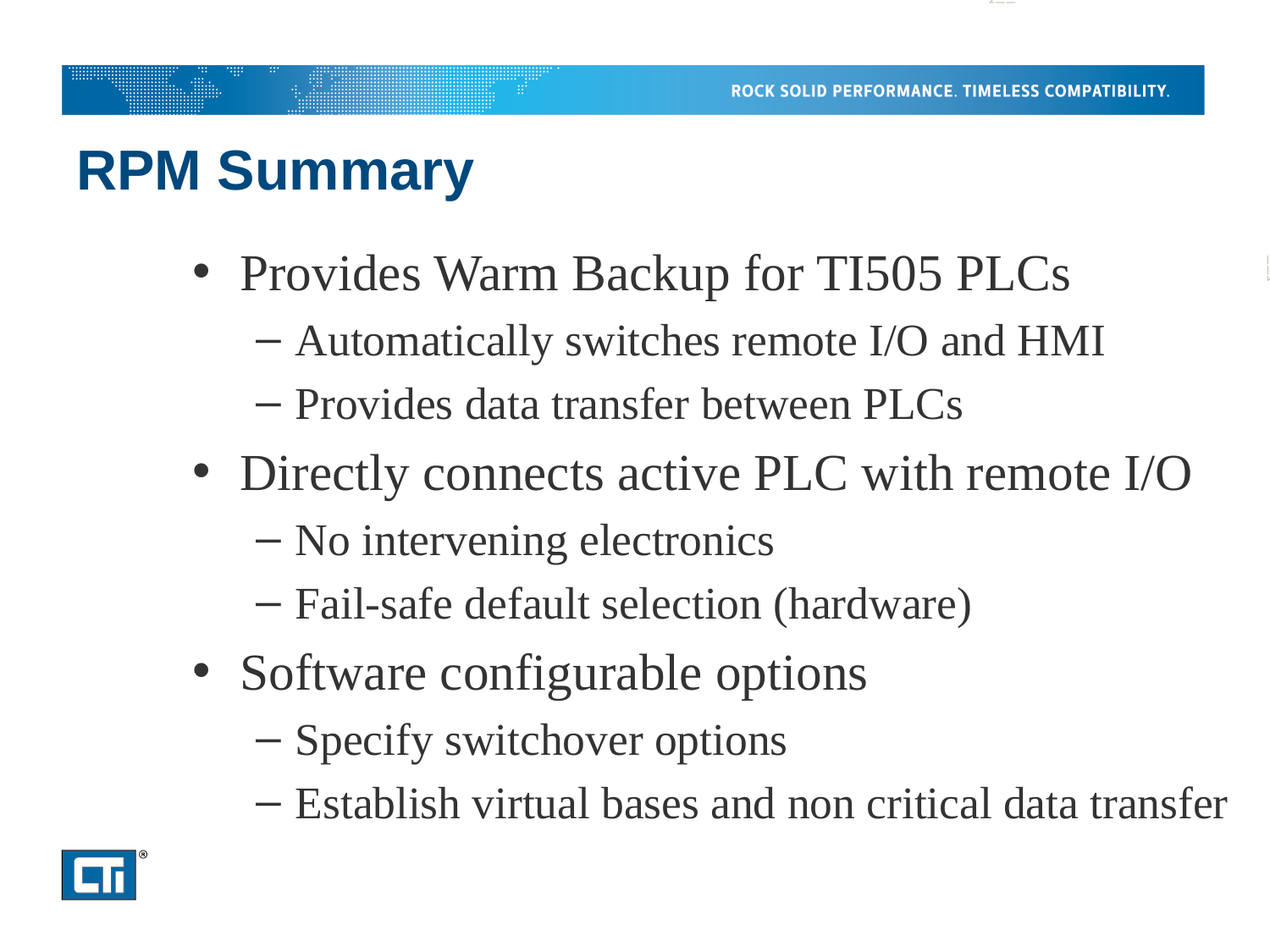

# RPM Summary
Provides Warm Backup for TI505 PLCs
Automatically switches remote I/O and HMI
Provides data transfer between PLCs
Directly connects active PLC with remote I/O
No intervening electronics
Fail-safe default selection (hardware)
Software configurable options
Specify switchover options
Establish virtual bases and non critical data transfer